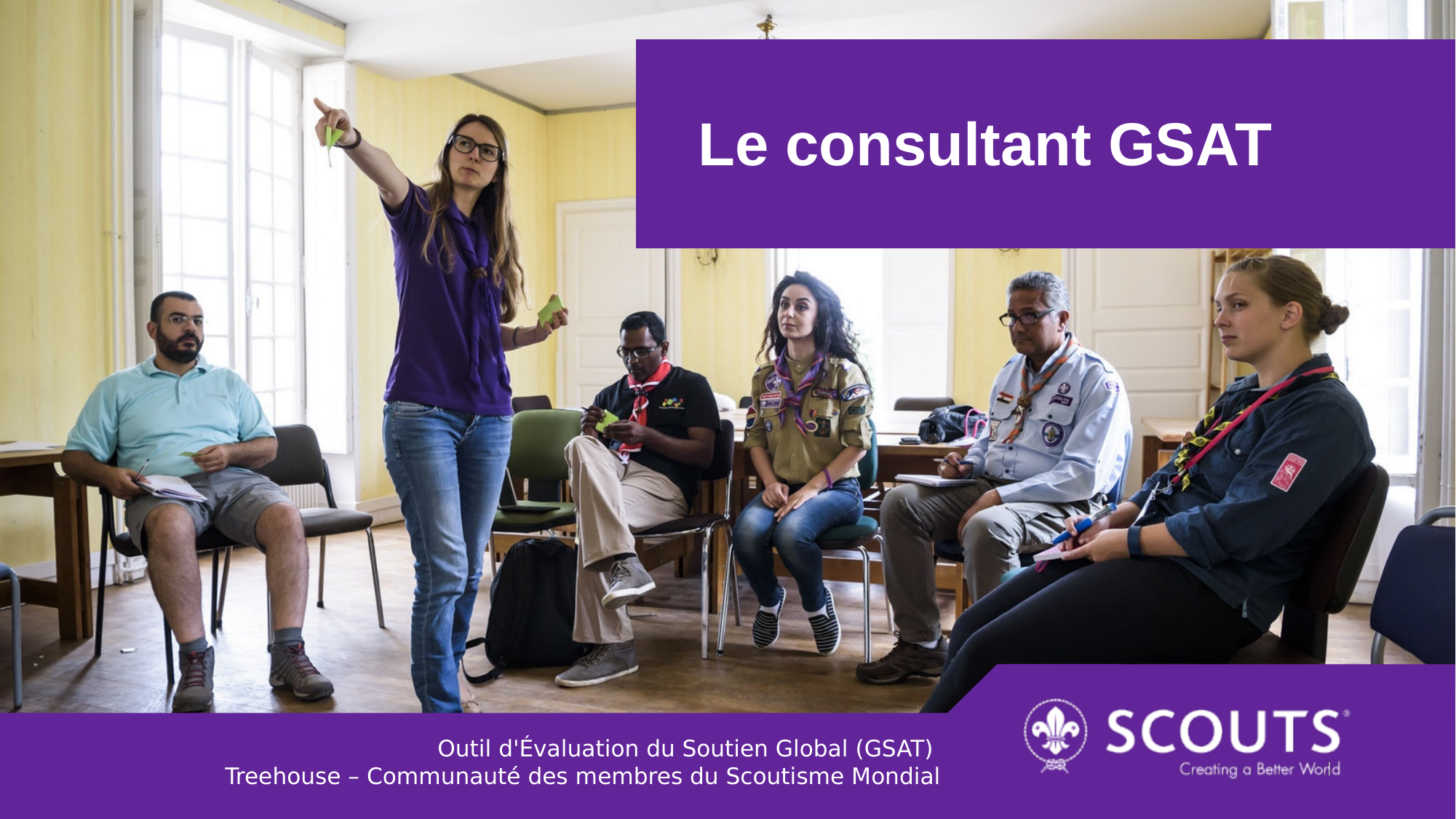

Le consultant GSAT

Outil d'Évaluation du Soutien Global (GSAT)
Treehouse – Communauté des membres du Scoutisme Mondial